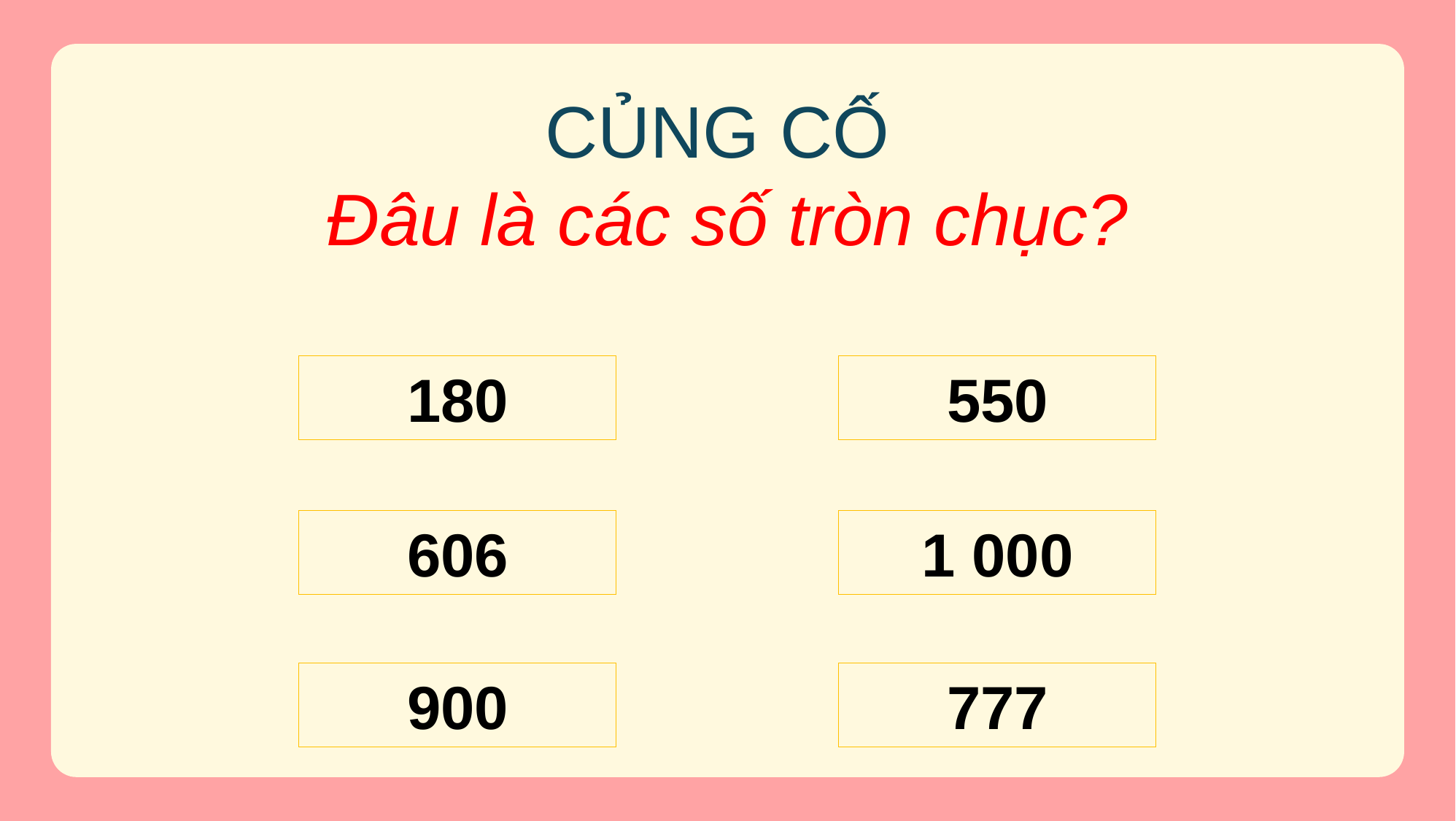

# CỦNG CỐ Đâu là các số tròn chục?
180
550
606
1 000
900
777